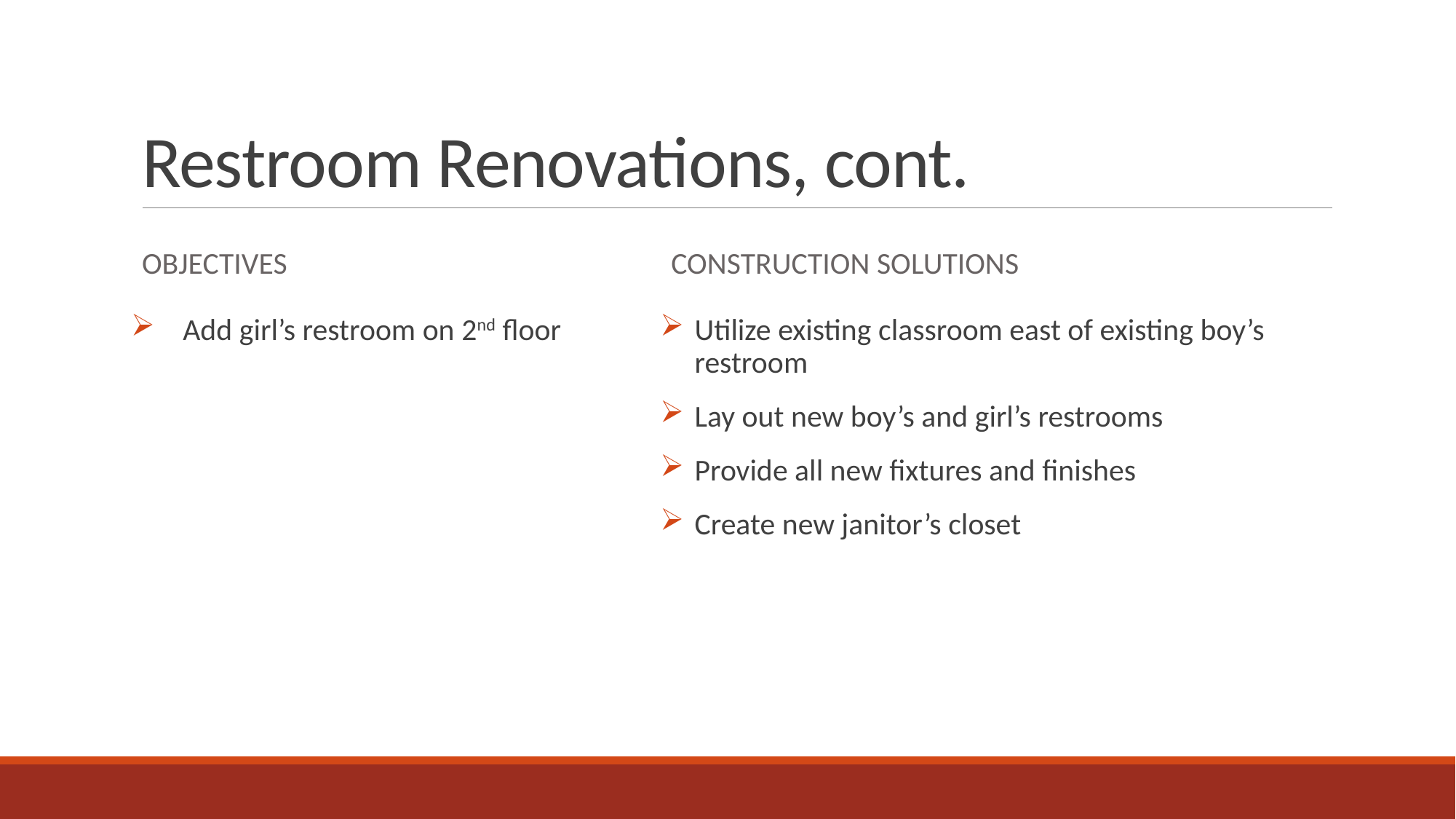

# Restroom Renovations, cont.
objectives
Construction solutions
    Add girl’s restroom on 2nd floor

Utilize existing classroom east of existing boy’s restroom
Lay out new boy’s and girl’s restrooms
Provide all new fixtures and finishes
Create new janitor’s closet